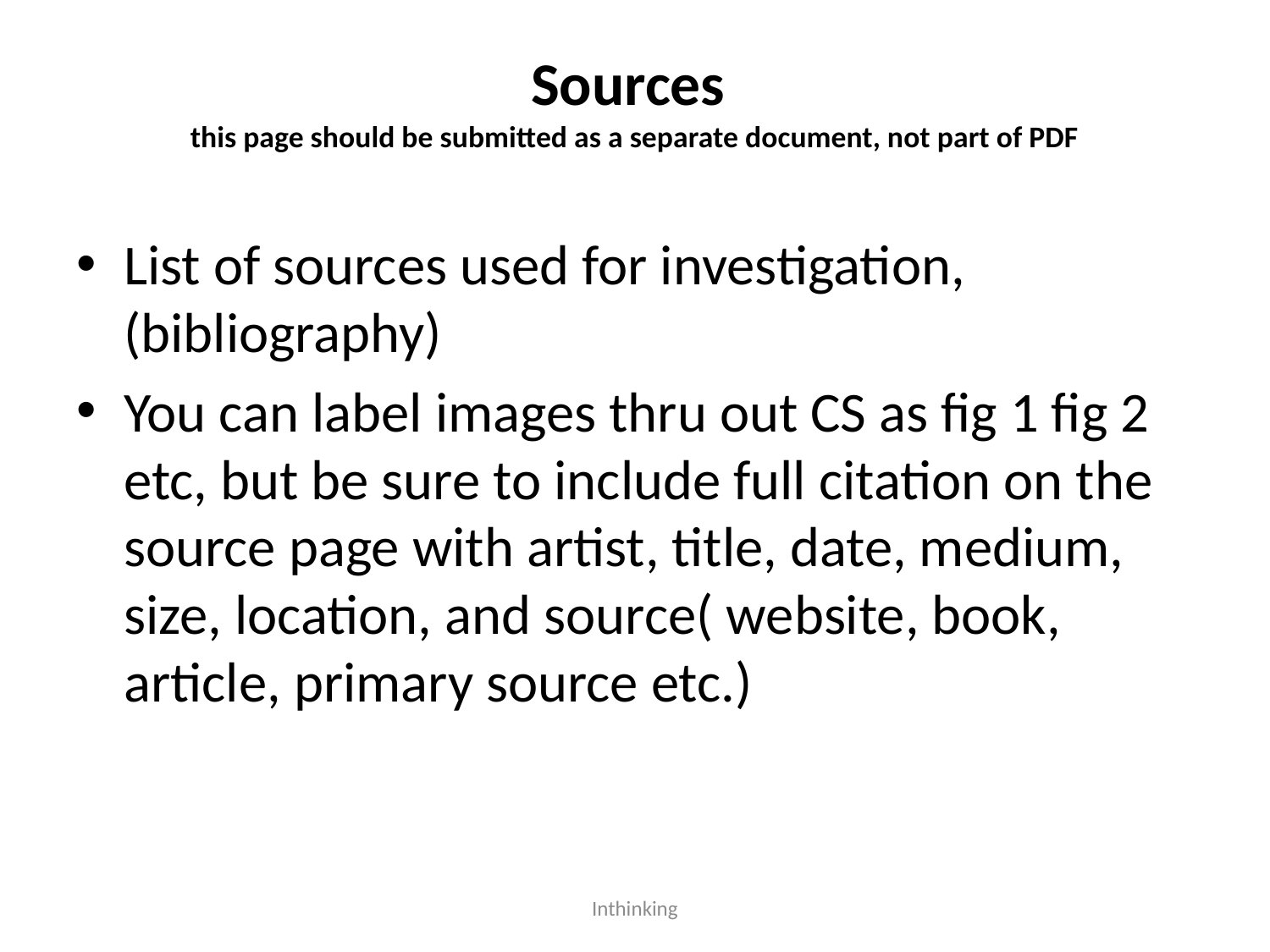

# Sources this page should be submitted as a separate document, not part of PDF
List of sources used for investigation, (bibliography)
You can label images thru out CS as fig 1 fig 2 etc, but be sure to include full citation on the source page with artist, title, date, medium, size, location, and source( website, book, article, primary source etc.)

Inthinking